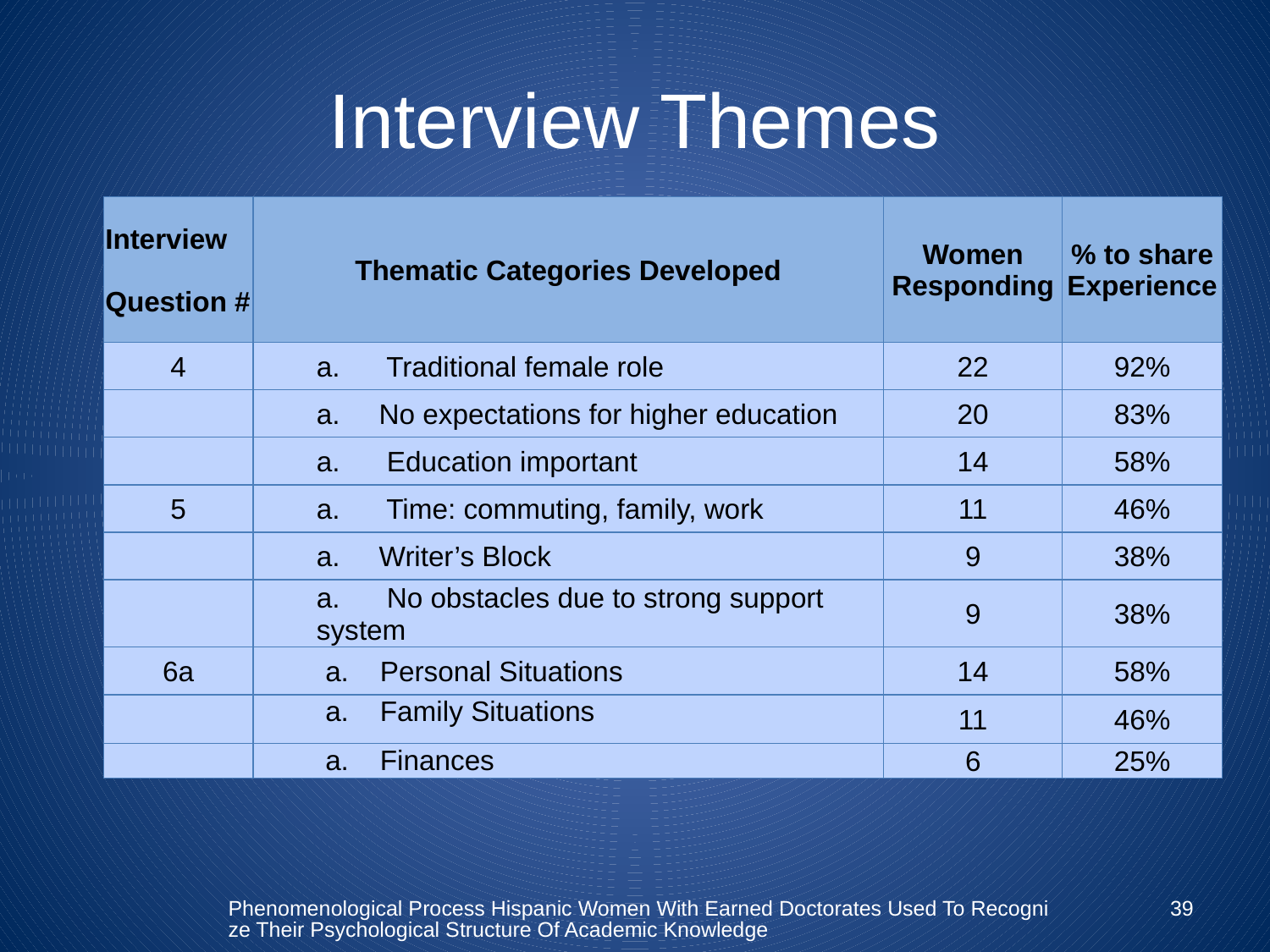

# Interview Themes
| Interview Question # | Thematic Categories Developed | Women Responding | % to share Experience |
| --- | --- | --- | --- |
| 4 | a.      Traditional female role | 22 | 92% |
|  | a.     No expectations for higher education | 20 | 83% |
|  | a.      Education important | 14 | 58% |
| 5 | a.      Time: commuting, family, work | 11 | 46% |
|  | a.     Writer’s Block | 9 | 38% |
|  | a.      No obstacles due to strong support system | 9 | 38% |
| 6a | a.  Personal Situations | 14 | 58% |
|  | a. Family Situations | 11 | 46% |
|  | a. Finances | 6 | 25% |
Phenomenological Process Hispanic Women With Earned Doctorates Used To Recognize Their Psychological Structure Of Academic Knowledge
39